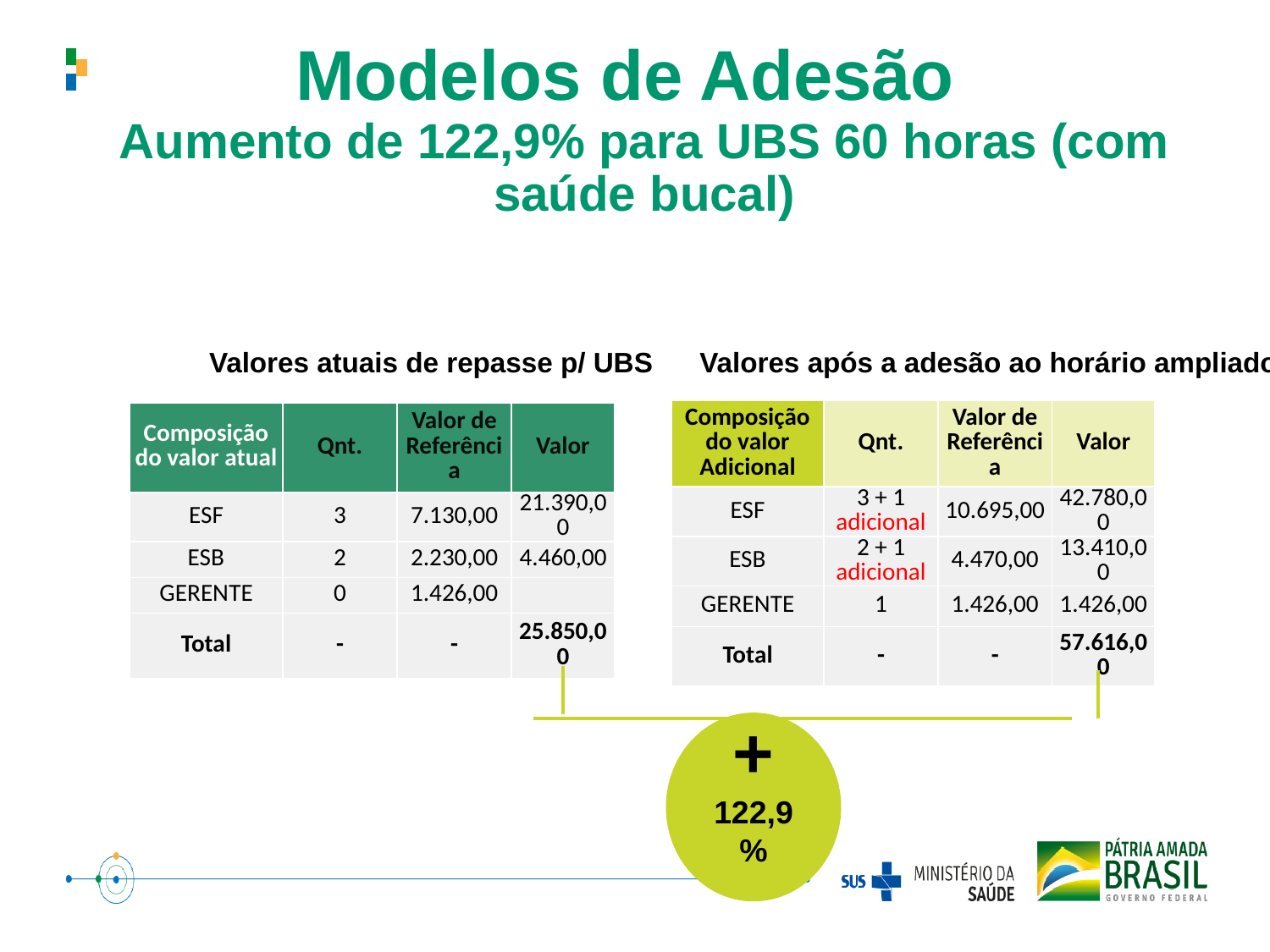

Modelos de Adesão
Aumento de 122,9% para UBS 60 horas (com saúde bucal)
Valores atuais de repasse p/ UBS
Valores após a adesão ao horário ampliado
| Composição do valor Adicional | Qnt. | Valor de Referência | Valor |
| --- | --- | --- | --- |
| ESF | 3 + 1 adicional | 10.695,00 | 42.780,00 |
| ESB | 2 + 1 adicional | 4.470,00 | 13.410,00 |
| GERENTE | 1 | 1.426,00 | 1.426,00 |
| Total | - | - | 57.616,00 |
| Composição do valor atual | Qnt. | Valor de Referência | Valor |
| --- | --- | --- | --- |
| ESF | 3 | 7.130,00 | 21.390,00 |
| ESB | 2 | 2.230,00 | 4.460,00 |
| GERENTE | 0 | 1.426,00 |  |
| Total | - | - | 25.850,00 |
+ 122,9%